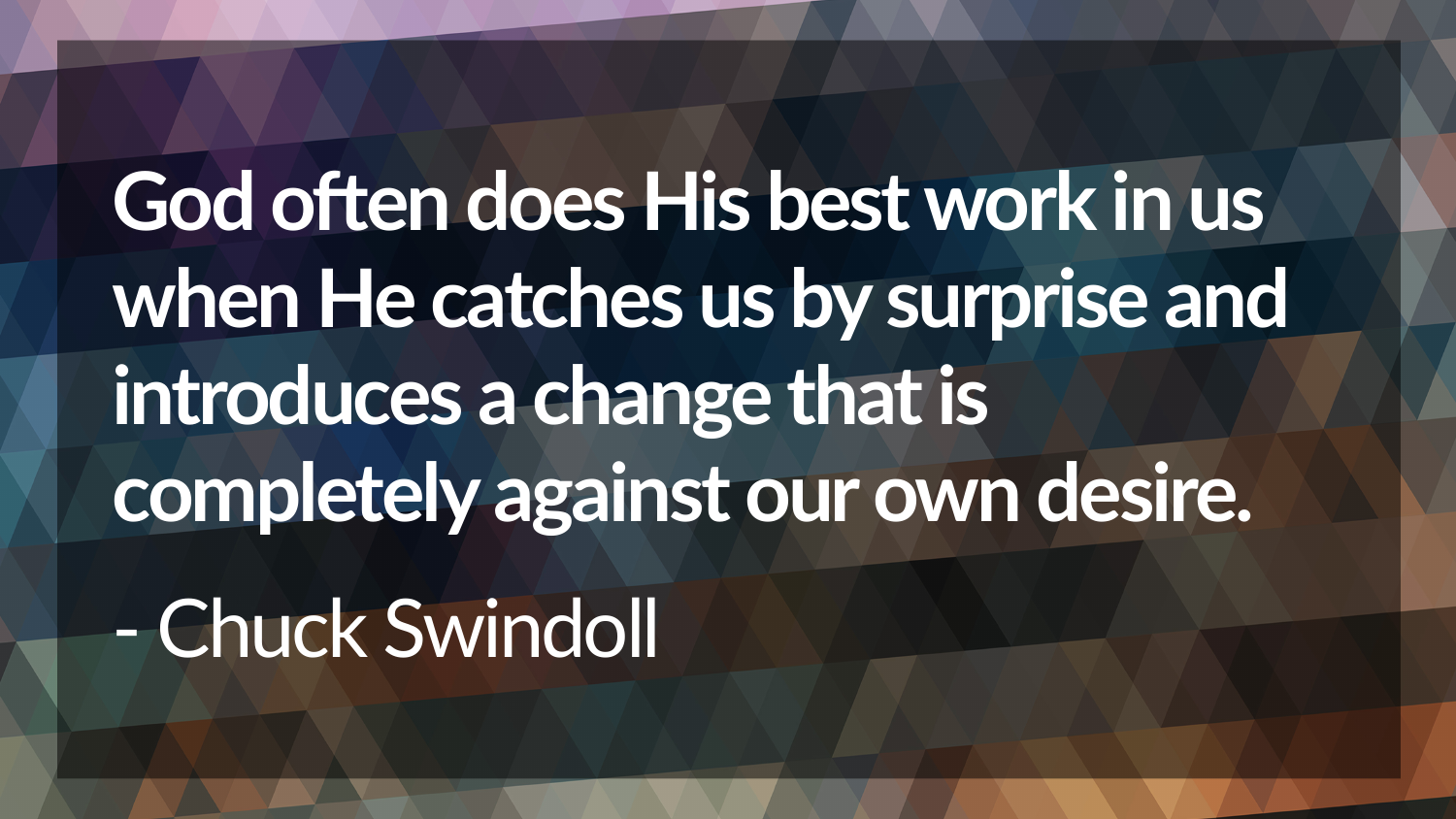

# God often does His best work in us when He catches us by surprise and introduces a change that is completely against our own desire. - Chuck Swindoll